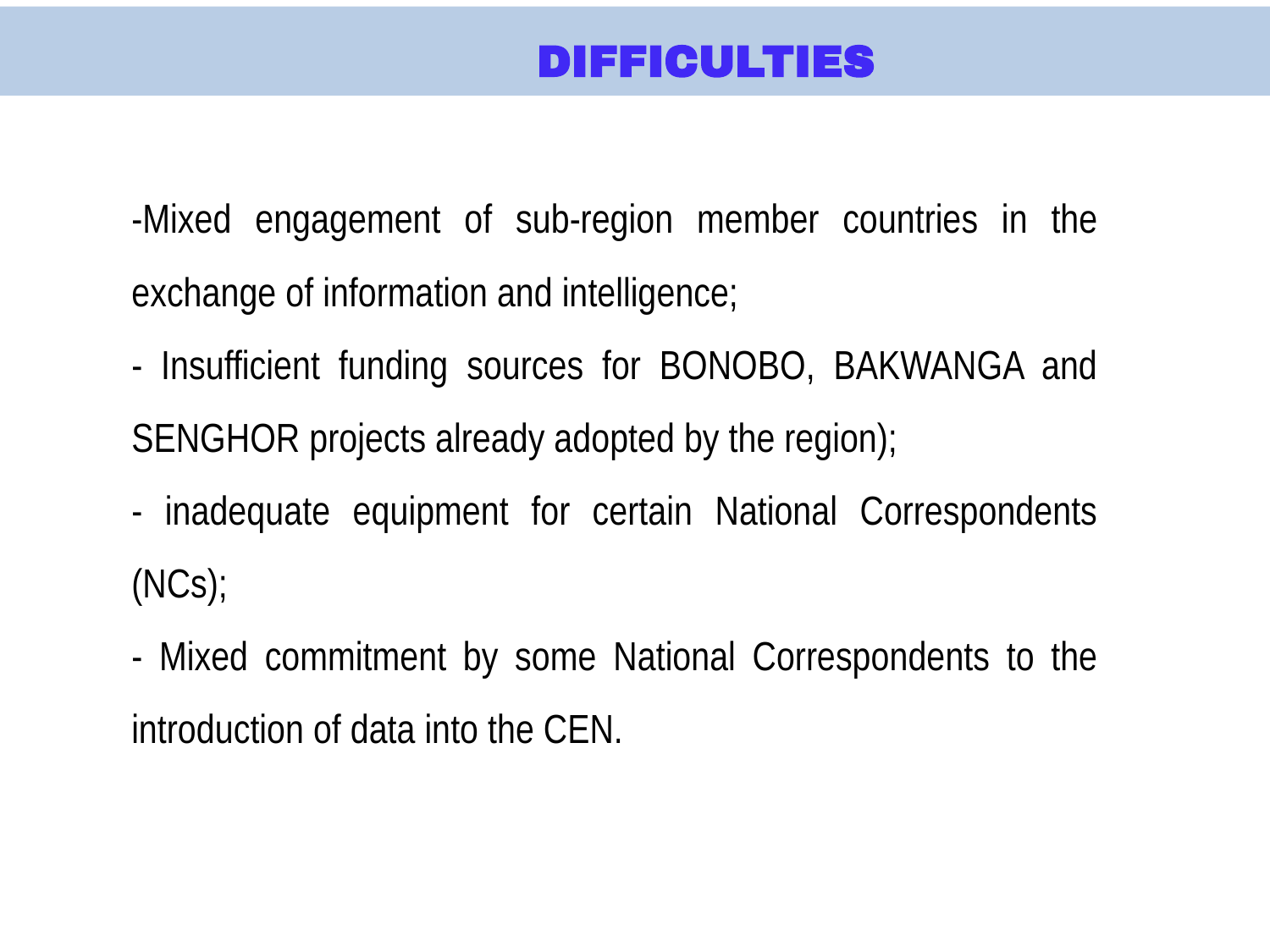

DIFFICULTIES
-Mixed engagement of sub-region member countries in the exchange of information and intelligence;
- Insufficient funding sources for BONOBO, BAKWANGA and SENGHOR projects already adopted by the region);
- inadequate equipment for certain National Correspondents (NCs);
- Mixed commitment by some National Correspondents to the introduction of data into the CEN.